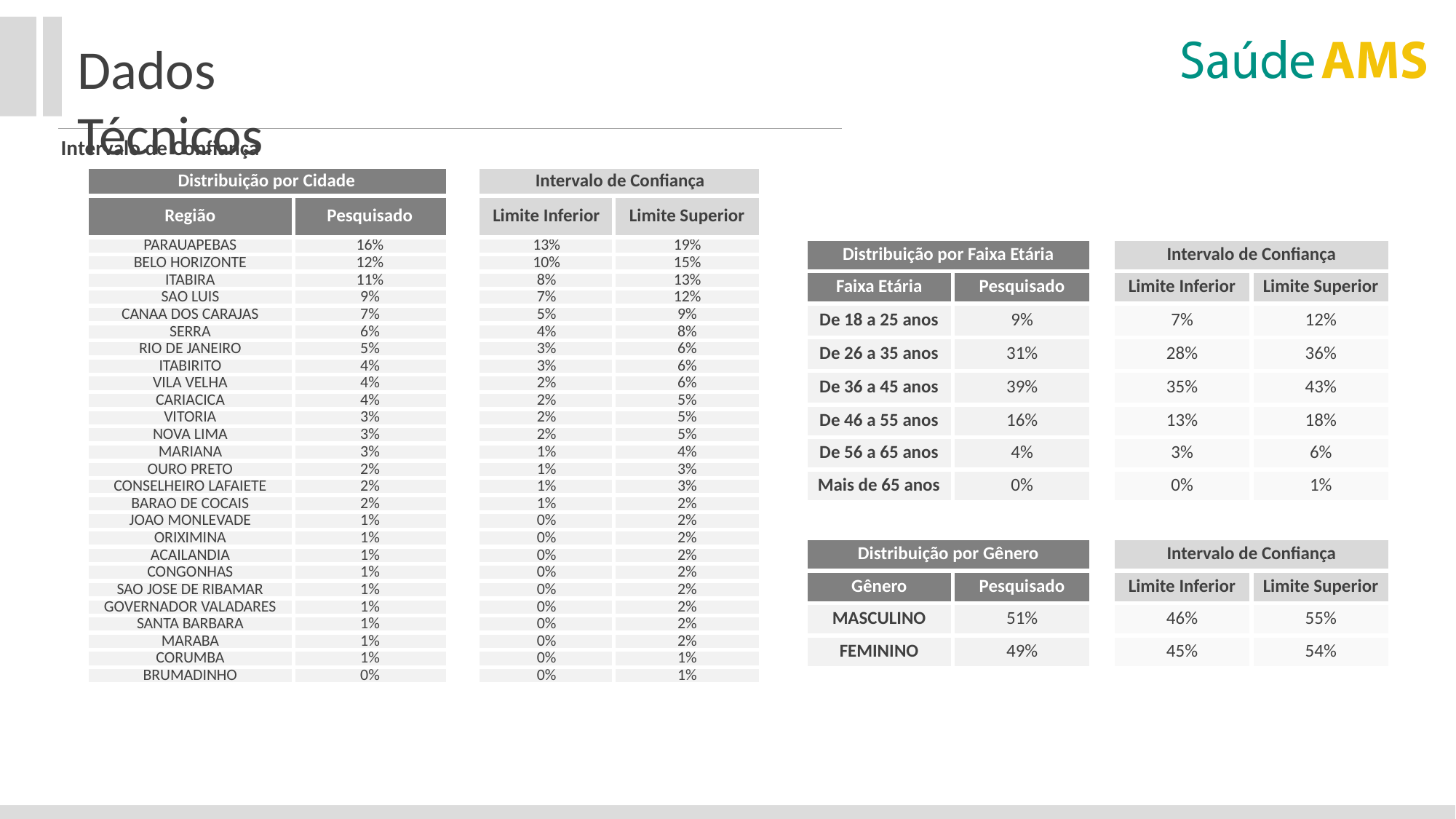

Dados Técnicos
Intervalo de Confiança
| Distribuição por Cidade |  |  | Intervalo de Confiança |  |
| --- | --- | --- | --- | --- |
| Região | Pesquisado |  | Limite Inferior | Limite Superior |
| PARAUAPEBAS | 16% |  | 13% | 19% |
| BELO HORIZONTE | 12% |  | 10% | 15% |
| ITABIRA | 11% |  | 8% | 13% |
| SAO LUIS | 9% |  | 7% | 12% |
| CANAA DOS CARAJAS | 7% |  | 5% | 9% |
| SERRA | 6% |  | 4% | 8% |
| RIO DE JANEIRO | 5% |  | 3% | 6% |
| ITABIRITO | 4% |  | 3% | 6% |
| VILA VELHA | 4% |  | 2% | 6% |
| CARIACICA | 4% |  | 2% | 5% |
| VITORIA | 3% |  | 2% | 5% |
| NOVA LIMA | 3% |  | 2% | 5% |
| MARIANA | 3% |  | 1% | 4% |
| OURO PRETO | 2% |  | 1% | 3% |
| CONSELHEIRO LAFAIETE | 2% |  | 1% | 3% |
| BARAO DE COCAIS | 2% |  | 1% | 2% |
| JOAO MONLEVADE | 1% |  | 0% | 2% |
| ORIXIMINA | 1% |  | 0% | 2% |
| ACAILANDIA | 1% |  | 0% | 2% |
| CONGONHAS | 1% |  | 0% | 2% |
| SAO JOSE DE RIBAMAR | 1% |  | 0% | 2% |
| GOVERNADOR VALADARES | 1% |  | 0% | 2% |
| SANTA BARBARA | 1% |  | 0% | 2% |
| MARABA | 1% |  | 0% | 2% |
| CORUMBA | 1% |  | 0% | 1% |
| BRUMADINHO | 0% |  | 0% | 1% |
| Distribuição por Faixa Etária |  |  | Intervalo de Confiança |  |
| --- | --- | --- | --- | --- |
| Faixa Etária | Pesquisado |  | Limite Inferior | Limite Superior |
| De 18 a 25 anos | 9% |  | 7% | 12% |
| De 26 a 35 anos | 31% |  | 28% | 36% |
| De 36 a 45 anos | 39% |  | 35% | 43% |
| De 46 a 55 anos | 16% |  | 13% | 18% |
| De 56 a 65 anos | 4% |  | 3% | 6% |
| Mais de 65 anos | 0% |  | 0% | 1% |
|  |  |  |  |  |
| Distribuição por Gênero |  |  | Intervalo de Confiança |  |
| Gênero | Pesquisado |  | Limite Inferior | Limite Superior |
| MASCULINO | 51% |  | 46% | 55% |
| FEMININO | 49% |  | 45% | 54% |